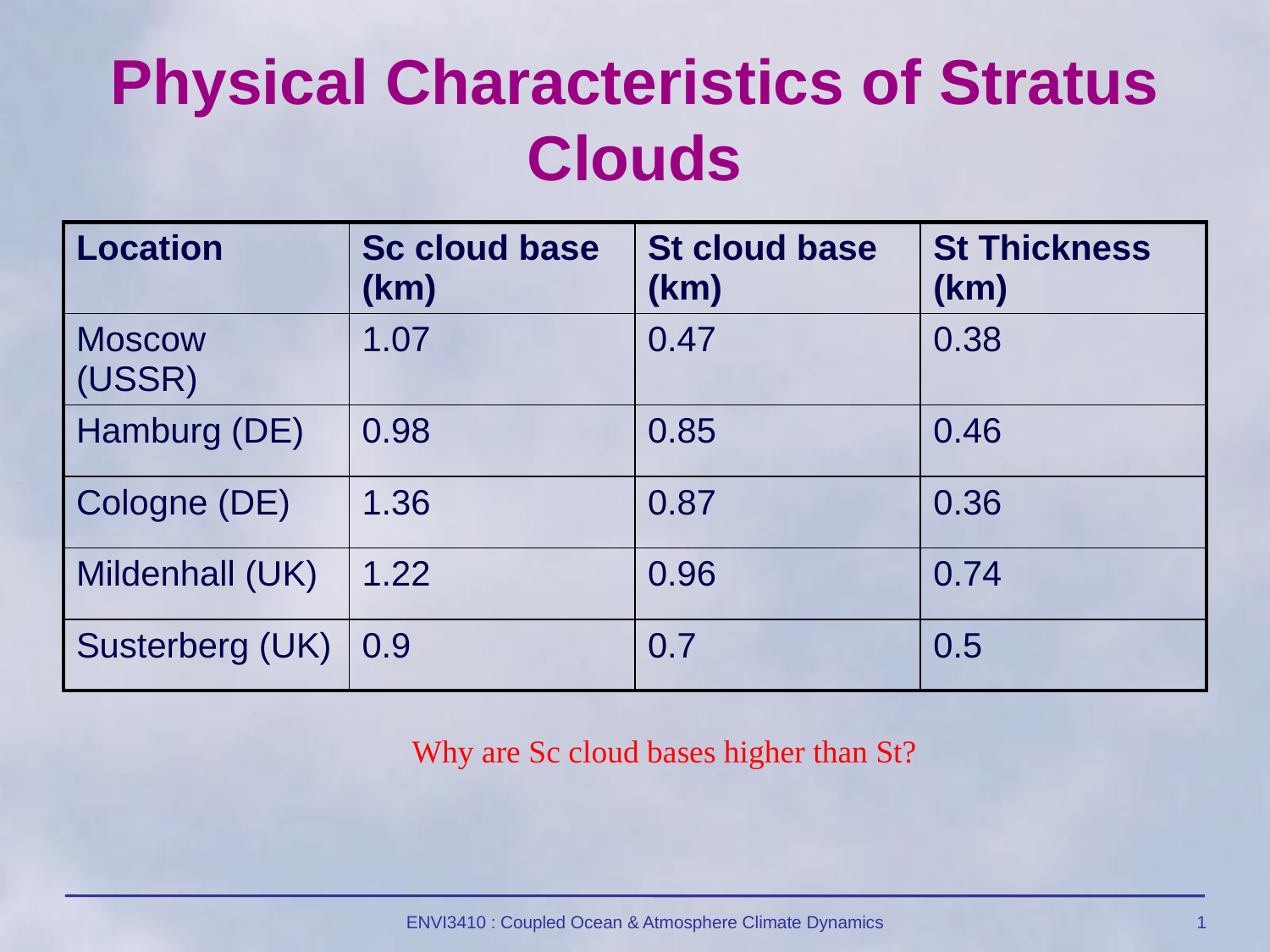

# Physical Characteristics of Stratus Clouds
| Location | Sc cloud base (km) | St cloud base (km) | St Thickness (km) |
| --- | --- | --- | --- |
| Moscow (USSR) | 1.07 | 0.47 | 0.38 |
| Hamburg (DE) | 0.98 | 0.85 | 0.46 |
| Cologne (DE) | 1.36 | 0.87 | 0.36 |
| Mildenhall (UK) | 1.22 | 0.96 | 0.74 |
| Susterberg (UK) | 0.9 | 0.7 | 0.5 |
Why are Sc cloud bases higher than St?